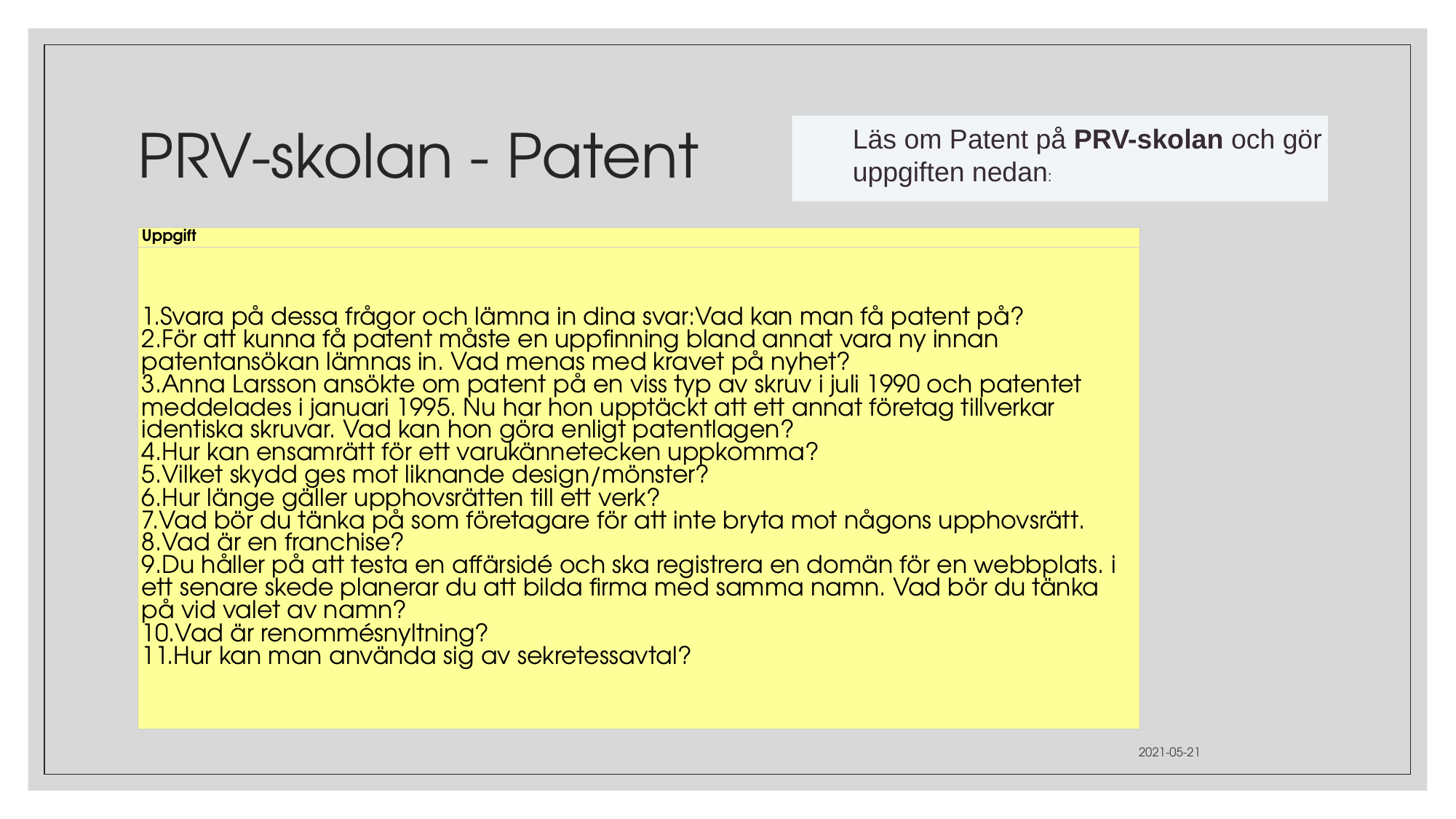

# PRV-skolan - Patent
Läs om Patent på PRV-skolan och gör uppgiften nedan:

| Uppgift |
| --- |
| Svara på dessa frågor och lämna in dina svar:Vad kan man få patent på? För att kunna få patent måste en uppfinning bland annat vara ny innan patentansökan lämnas in. Vad menas med kravet på nyhet? Anna Larsson ansökte om patent på en viss typ av skruv i juli 1990 och patentet meddelades i januari 1995. Nu har hon upptäckt att ett annat företag tillverkar identiska skruvar. Vad kan hon göra enligt patentlagen? Hur kan ensamrätt för ett varukännetecken uppkomma? Vilket skydd ges mot liknande design/mönster? Hur länge gäller upphovsrätten till ett verk? Vad bör du tänka på som företagare för att inte bryta mot någons upphovsrätt. Vad är en franchise? Du håller på att testa en affärsidé och ska registrera en domän för en webbplats. i ett senare skede planerar du att bilda firma med samma namn. Vad bör du tänka på vid valet av namn? Vad är renommésnyltning? Hur kan man använda sig av sekretessavtal? |
2021-05-21